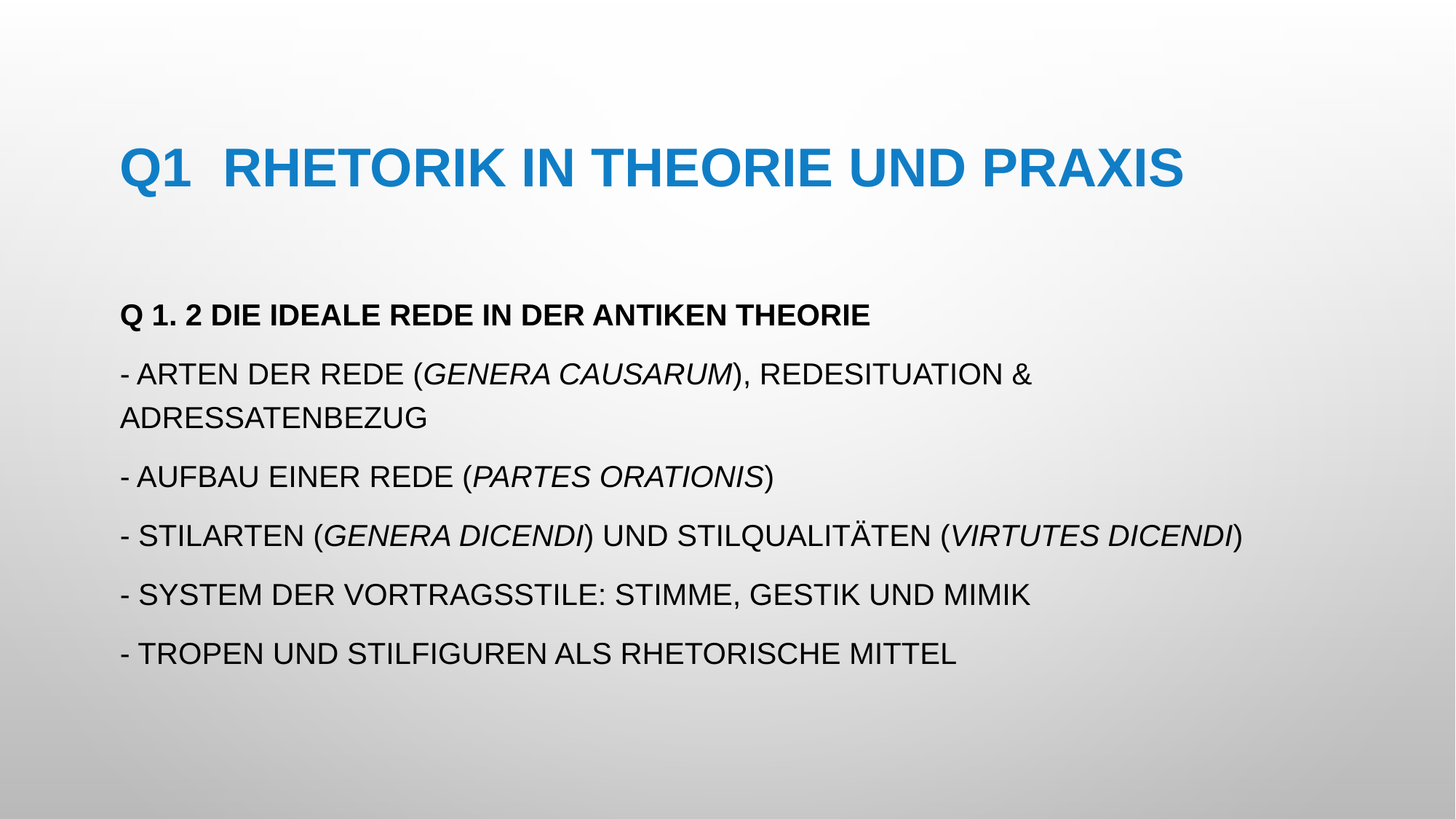

# Q1  Rhetorik in Theorie und Praxis
Q 1. 2 Die ideale Rede in der antiken Theorie
- Arten der Rede (genera causarum), Redesituation & Adressatenbezug
- Aufbau einer Rede (partes orationis)
- Stilarten (genera dicendi) und Stilqualitäten (virtutes dicendi)
- System der Vortragsstile: Stimme, Gestik und Mimik
- Tropen und Stilfiguren als rhetorische Mittel